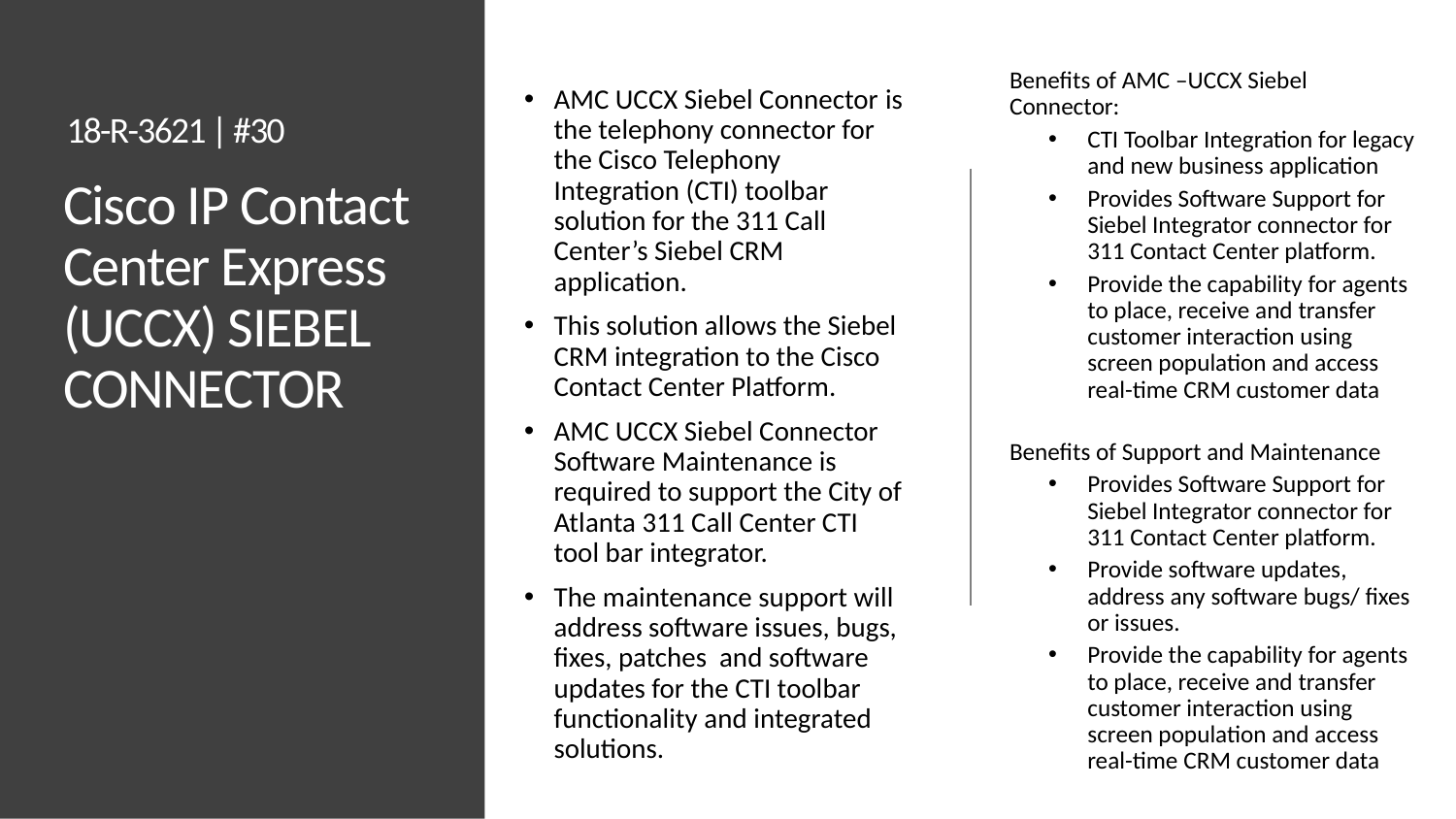

Benefits of AMC –UCCX Siebel Connector:
CTI Toolbar Integration for legacy and new business application
Provides Software Support for Siebel Integrator connector for 311 Contact Center platform.
Provide the capability for agents to place, receive and transfer customer interaction using screen population and access real-time CRM customer data

Benefits of Support and Maintenance
Provides Software Support for Siebel Integrator connector for 311 Contact Center platform.
Provide software updates, address any software bugs/ fixes or issues.
Provide the capability for agents to place, receive and transfer customer interaction using screen population and access real-time CRM customer data
AMC UCCX Siebel Connector is the telephony connector for the Cisco Telephony Integration (CTI) toolbar solution for the 311 Call Center’s Siebel CRM application.
This solution allows the Siebel CRM integration to the Cisco Contact Center Platform.
AMC UCCX Siebel Connector
Software Maintenance is required to support the City of Atlanta 311 Call Center CTI tool bar integrator.
The maintenance support will
address software issues, bugs, fixes, patches  and software updates for the CTI toolbar functionality and integrated solutions.
18-R-3621 | #30
# Cisco IP Contact Center Express (UCCX) SIEBEL CONNECTOR